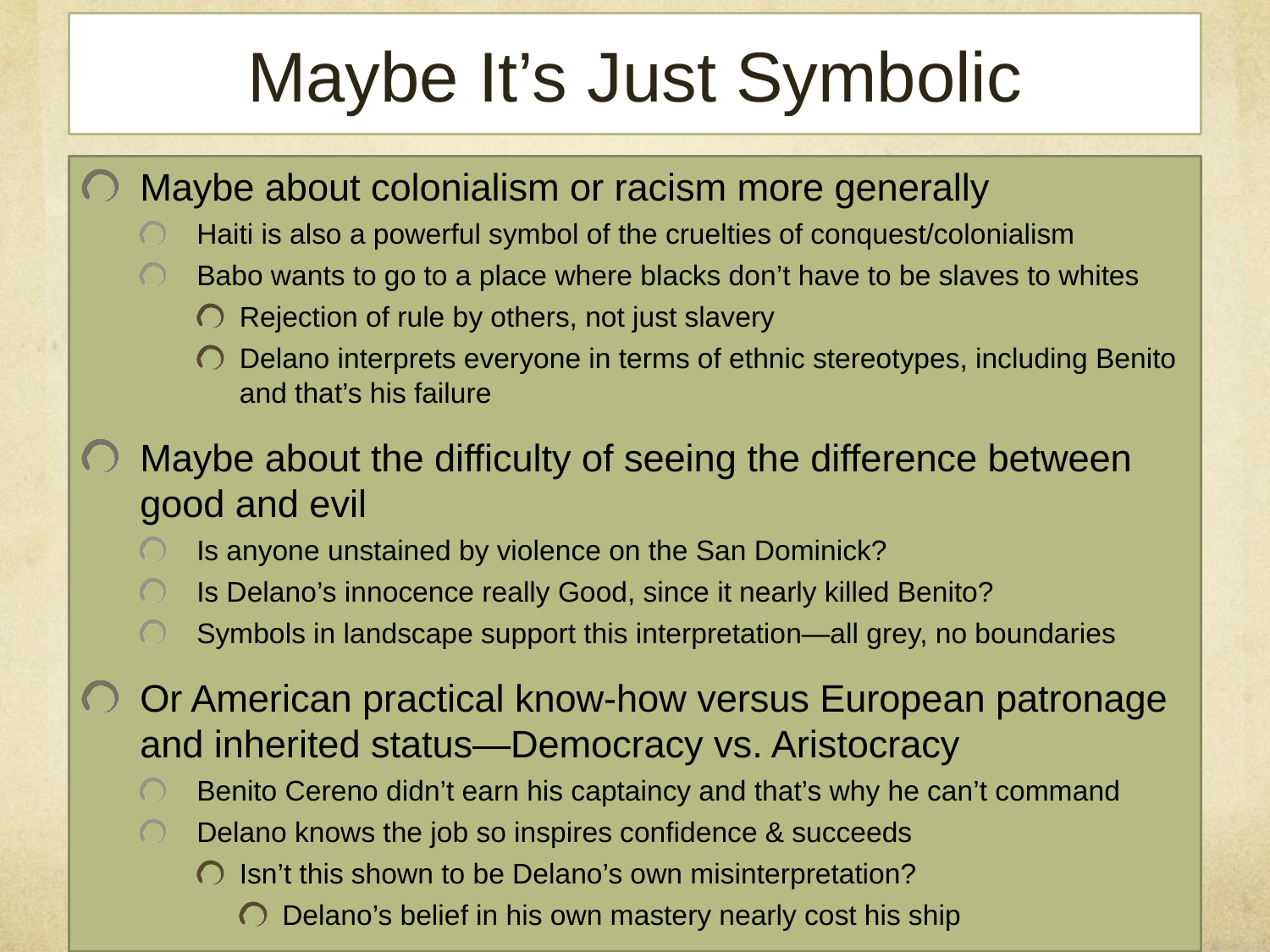

# Maybe It’s Just Symbolic
Maybe about colonialism or racism more generally
Haiti is also a powerful symbol of the cruelties of conquest/colonialism
Babo wants to go to a place where blacks don’t have to be slaves to whites
Rejection of rule by others, not just slavery
Delano interprets everyone in terms of ethnic stereotypes, including Benito and that’s his failure
Maybe about the difficulty of seeing the difference between good and evil
Is anyone unstained by violence on the San Dominick?
Is Delano’s innocence really Good, since it nearly killed Benito?
Symbols in landscape support this interpretation—all grey, no boundaries
Or American practical know-how versus European patronage and inherited status—Democracy vs. Aristocracy
Benito Cereno didn’t earn his captaincy and that’s why he can’t command
Delano knows the job so inspires confidence & succeeds
Isn’t this shown to be Delano’s own misinterpretation?
Delano’s belief in his own mastery nearly cost his ship